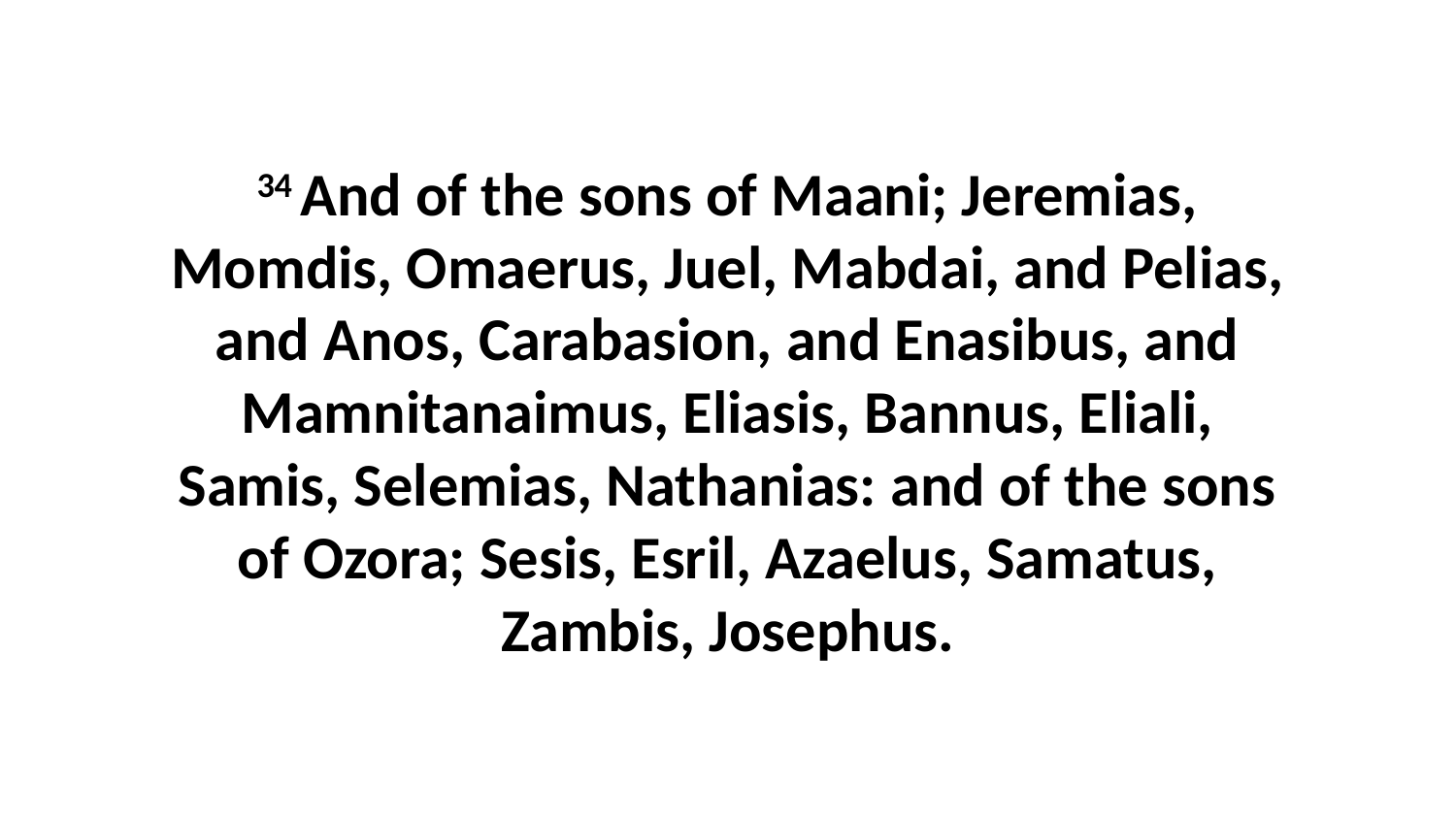

34 And of the sons of Maani; Jeremias, Momdis, Omaerus, Juel, Mabdai, and Pelias, and Anos, Carabasion, and Enasibus, and Mamnitanaimus, Eliasis, Bannus, Eliali, Samis, Selemias, Nathanias: and of the sons of Ozora; Sesis, Esril, Azaelus, Samatus, Zambis, Josephus.